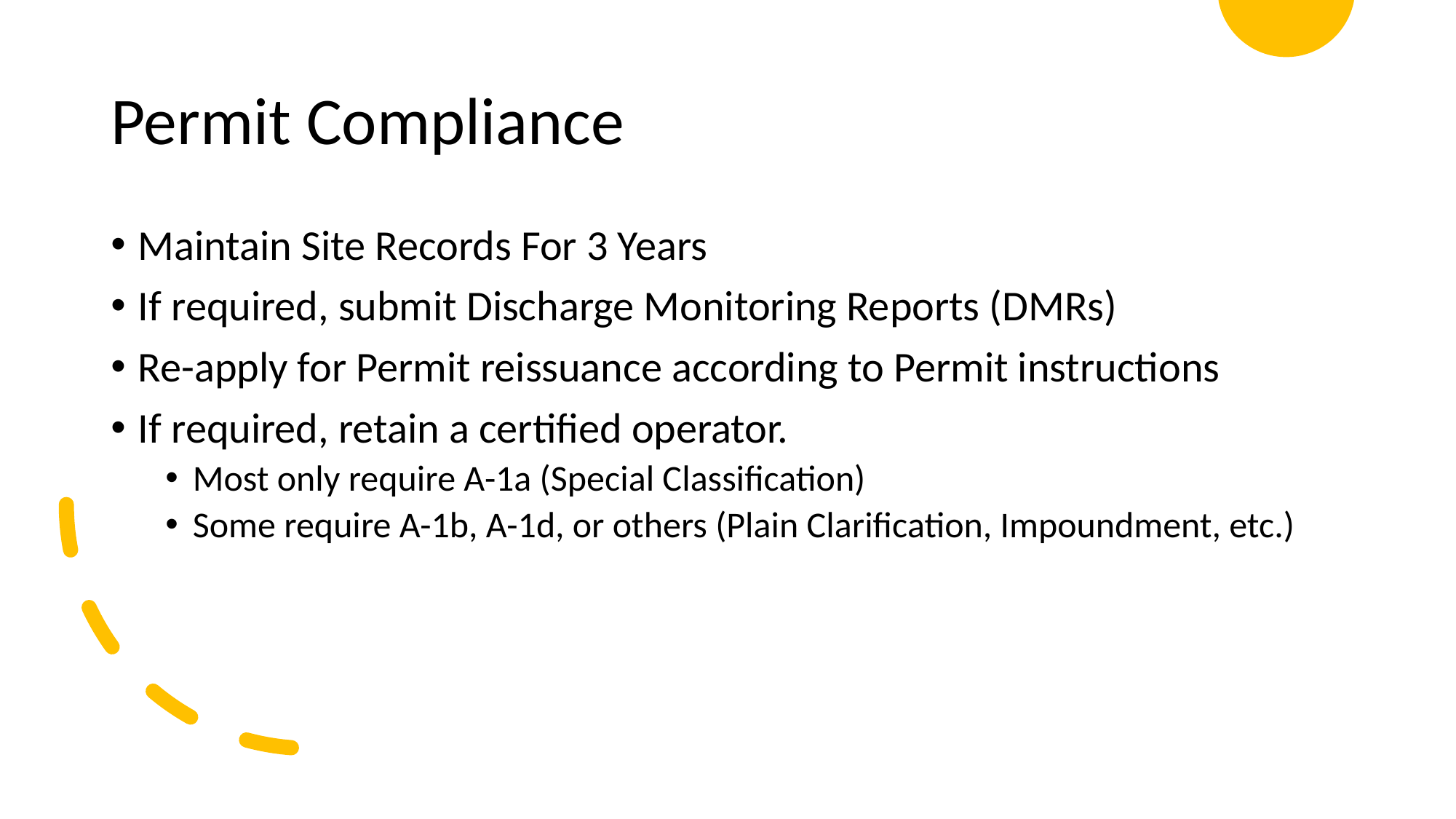

# Permit Compliance
Maintain Site Records For 3 Years
If required, submit Discharge Monitoring Reports (DMRs)
Re-apply for Permit reissuance according to Permit instructions
If required, retain a certified operator.
Most only require A-1a (Special Classification)
Some require A-1b, A-1d, or others (Plain Clarification, Impoundment, etc.)